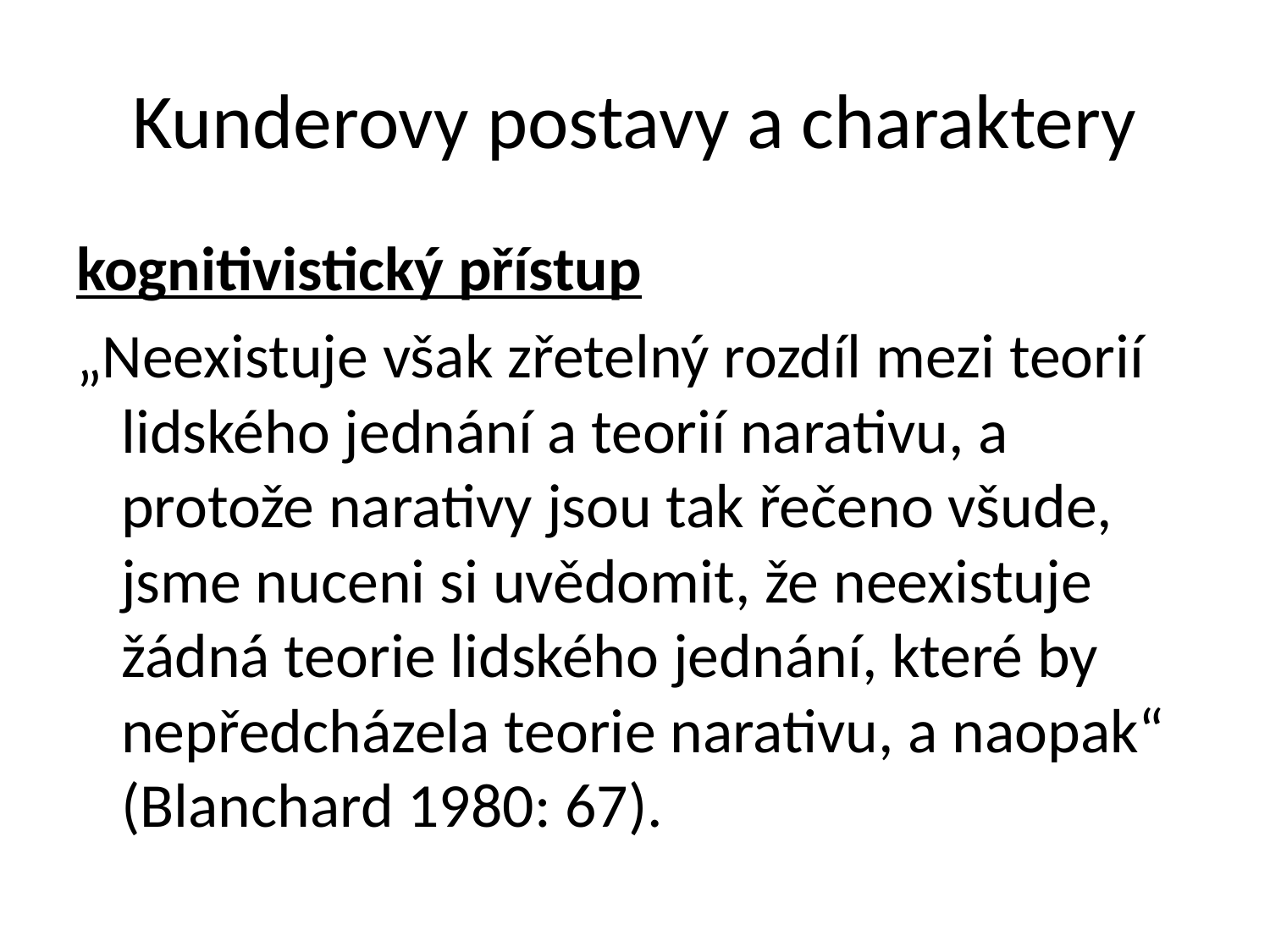

# Kunderovy postavy a charaktery
kognitivistický přístup
„Neexistuje však zřetelný rozdíl mezi teorií lidského jednání a teorií narativu, a protože narativy jsou tak řečeno všude, jsme nuceni si uvědomit, že neexistuje žádná teorie lidského jednání, které by nepředcházela teorie narativu, a naopak“ (Blanchard 1980: 67).